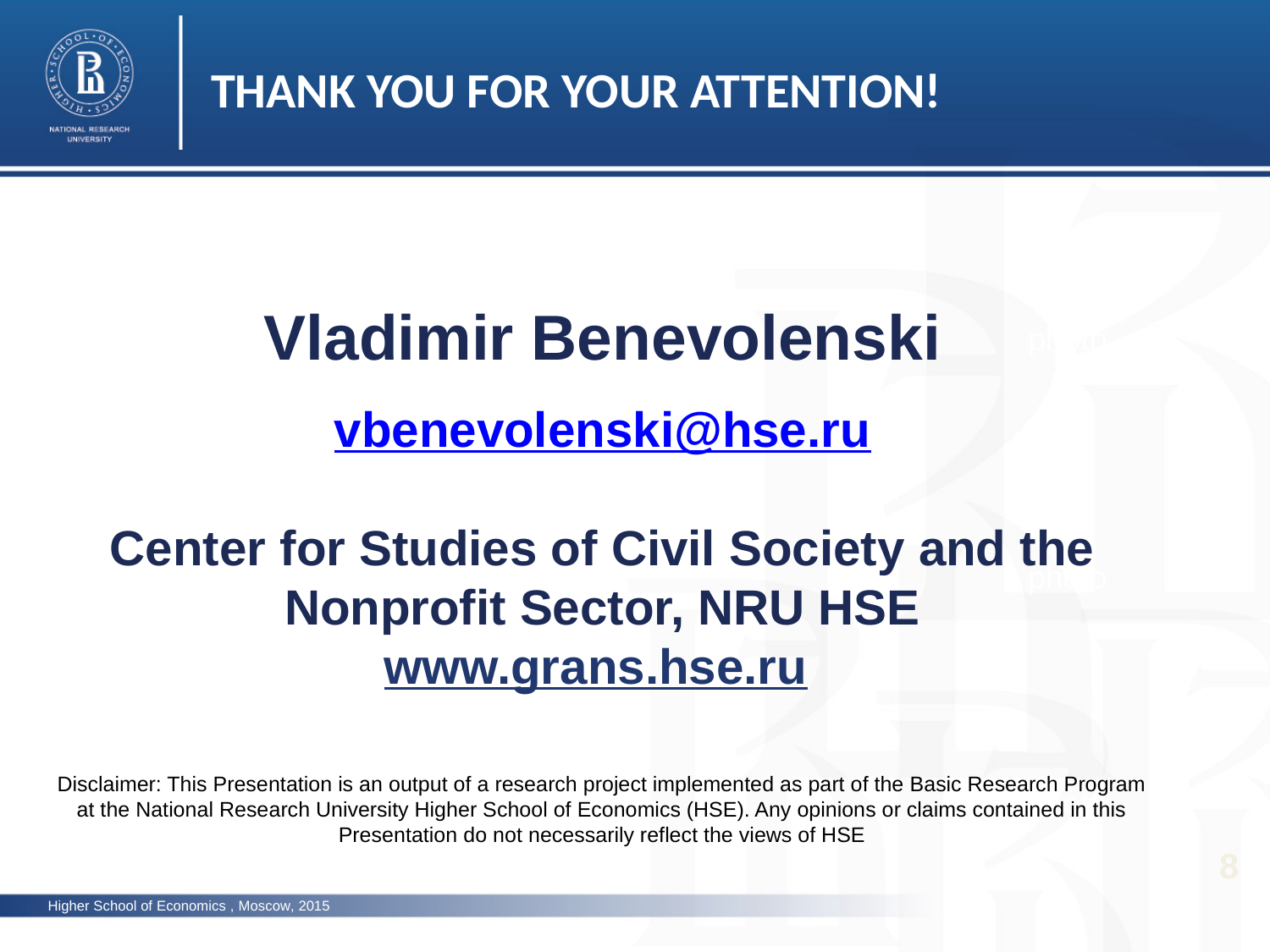

THANK YOU FOR YOUR ATTENTION!

Vladimir Benevolenski

vbenevolenski@hse.ru

Center for Studies of Civil Society and the Nonprofit Sector, NRU HSE
www.grans.hse.ru

Disclaimer: This Presentation is an output of a research project implemented as part of the Basic Research Program at the National Research University Higher School of Economics (HSE). Any opinions or claims contained in this Presentation do not necessarily reflect the views of HSE
photo
photo
photo
8
Higher School of Economics , Moscow, 2015